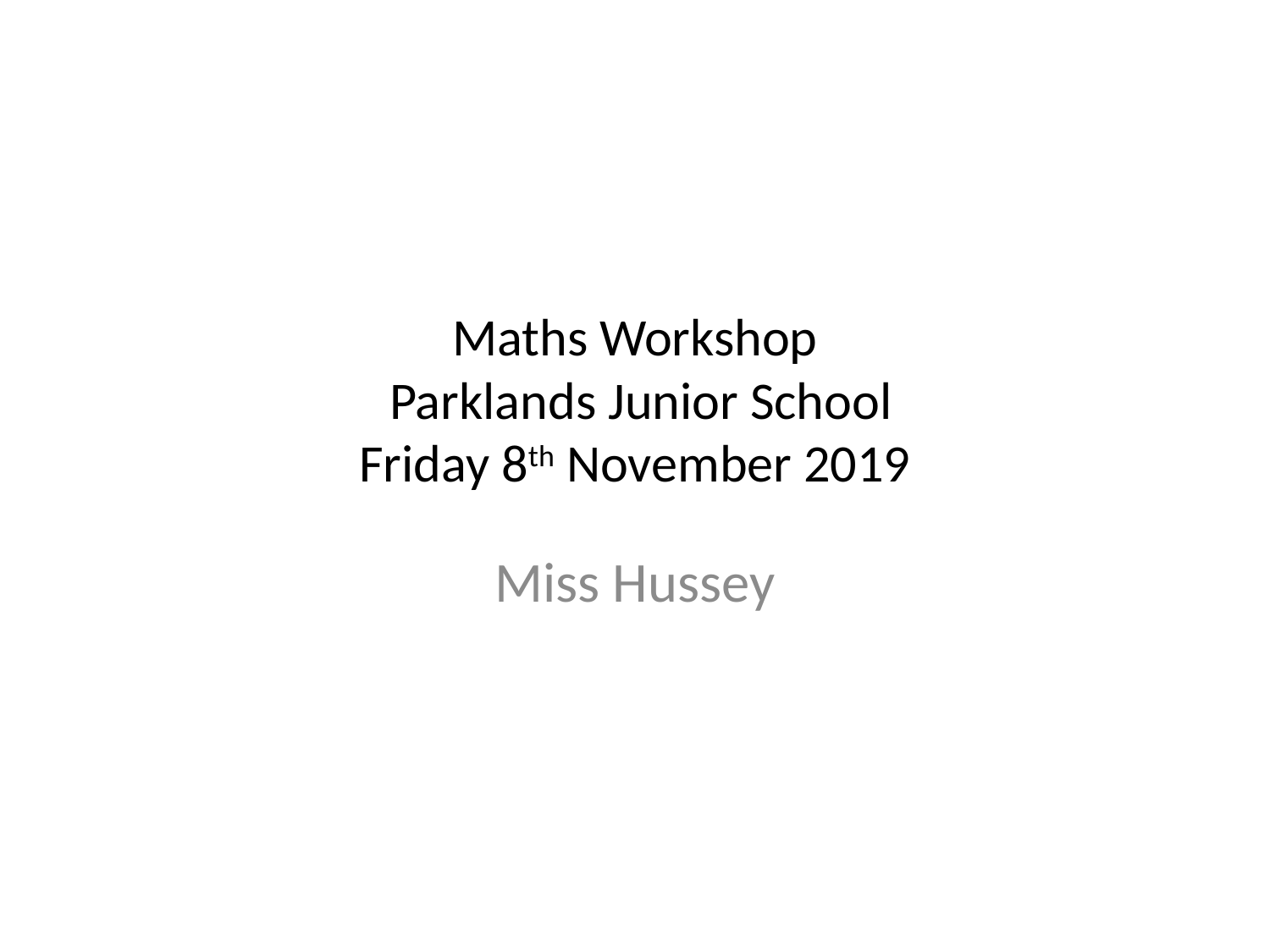

# Maths Workshop Parklands Junior School Friday 8th November 2019
Miss Hussey